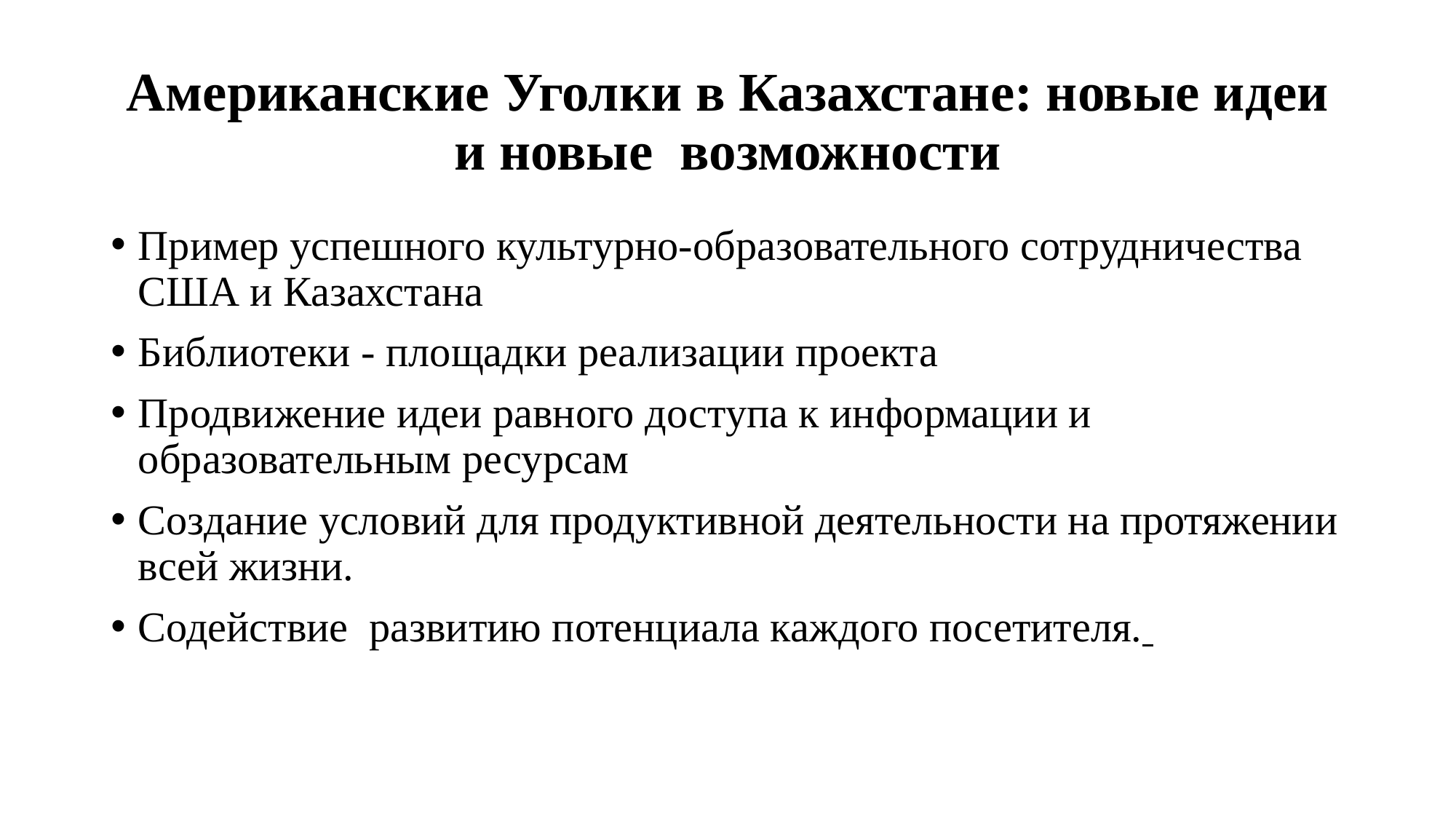

# Американские Уголки в Казахстане: новые идеи и новые  возможности
Пример успешного культурно-образовательного сотрудничества США и Казахстана
Библиотеки - площадки реализации проекта
Продвижение идеи равного доступа к информации и образовательным ресурсам
Создание условий для продуктивной деятельности на протяжении всей жизни.
Содействие  развитию потенциала каждого посетителя.